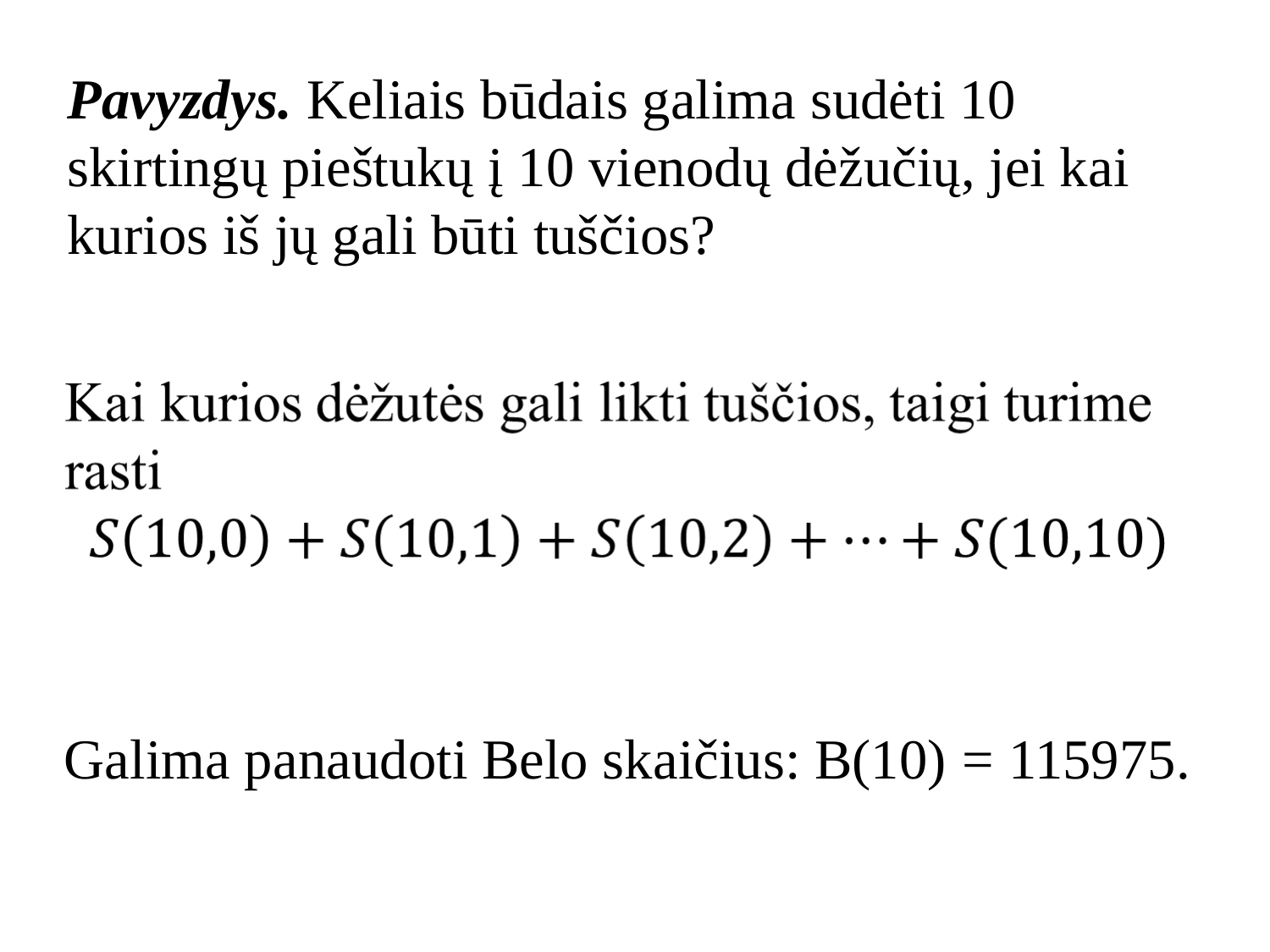

Pavyzdys. Keliais būdais galima sudėti 10 skirtingų pieštukų į 10 vienodų dėžučių, jei kai kurios iš jų gali būti tuščios?

Galima panaudoti Belo skaičius: B(10) = 115975.